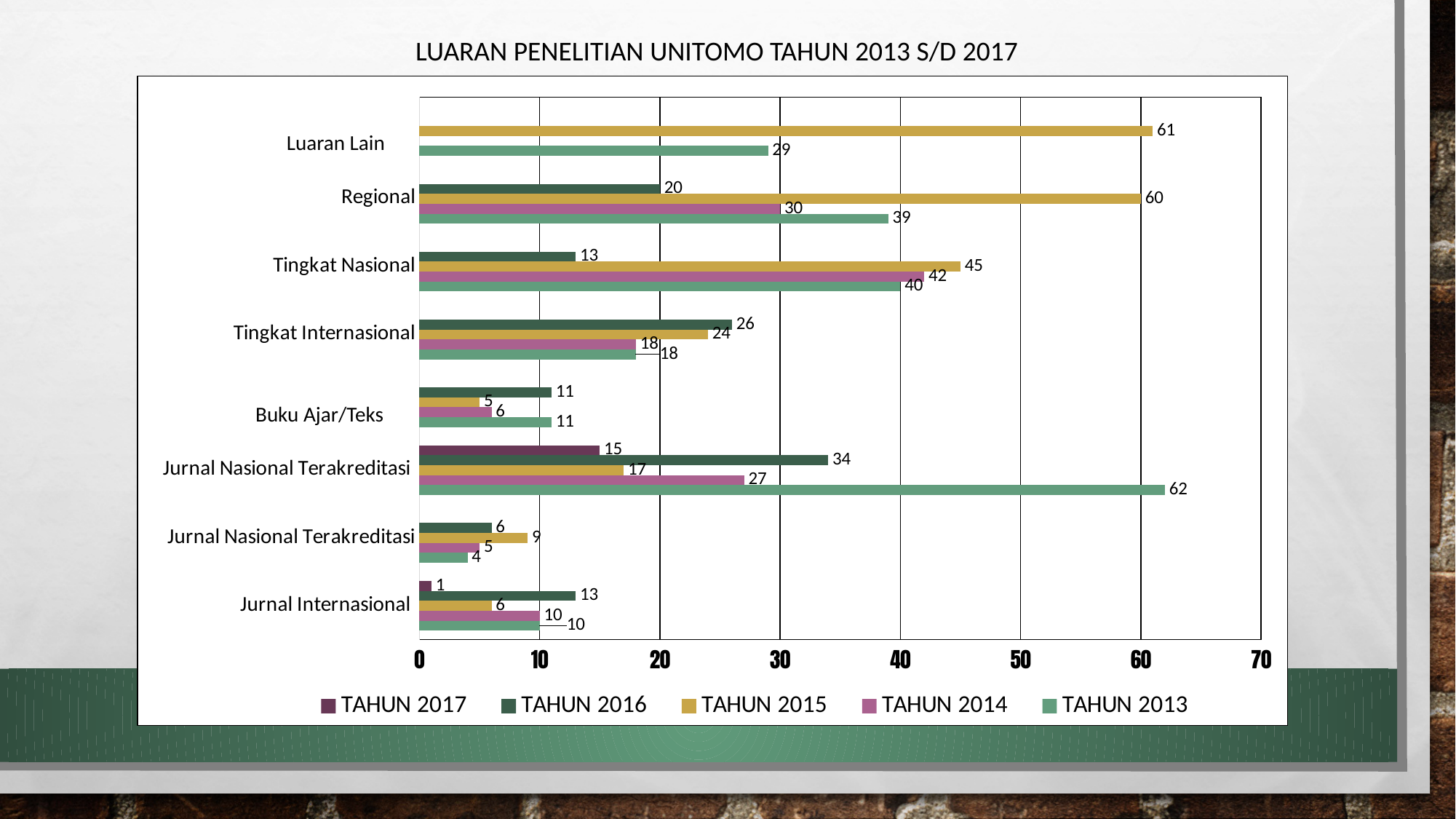

LUARAN PENELITIAN UNITOMO TAHUN 2013 S/D 2017

### Chart

| Category | TAHUN | TAHUN | TAHUN | TAHUN | TAHUN |
|---|---|---|---|---|---|
| Jurnal Internasional  | 10.0 | 10.0 | 6.0 | 13.0 | 1.0 |
| Jurnal Nasional Terakreditasi | 4.0 | 5.0 | 9.0 | 6.0 | None |
| Jurnal Nasional Terakreditasi  | 62.0 | 27.0 | 17.0 | 34.0 | 15.0 |
|  | 11.0 | 6.0 | 5.0 | 11.0 | None |
| Tingkat Internasional | 18.0 | 18.0 | 24.0 | 26.0 | None |
| Tingkat Nasional | 40.0 | 42.0 | 45.0 | 13.0 | None |
| Regional | 39.0 | 30.0 | 60.0 | 20.0 | None |
Luaran Lain
Buku Ajar/Teks